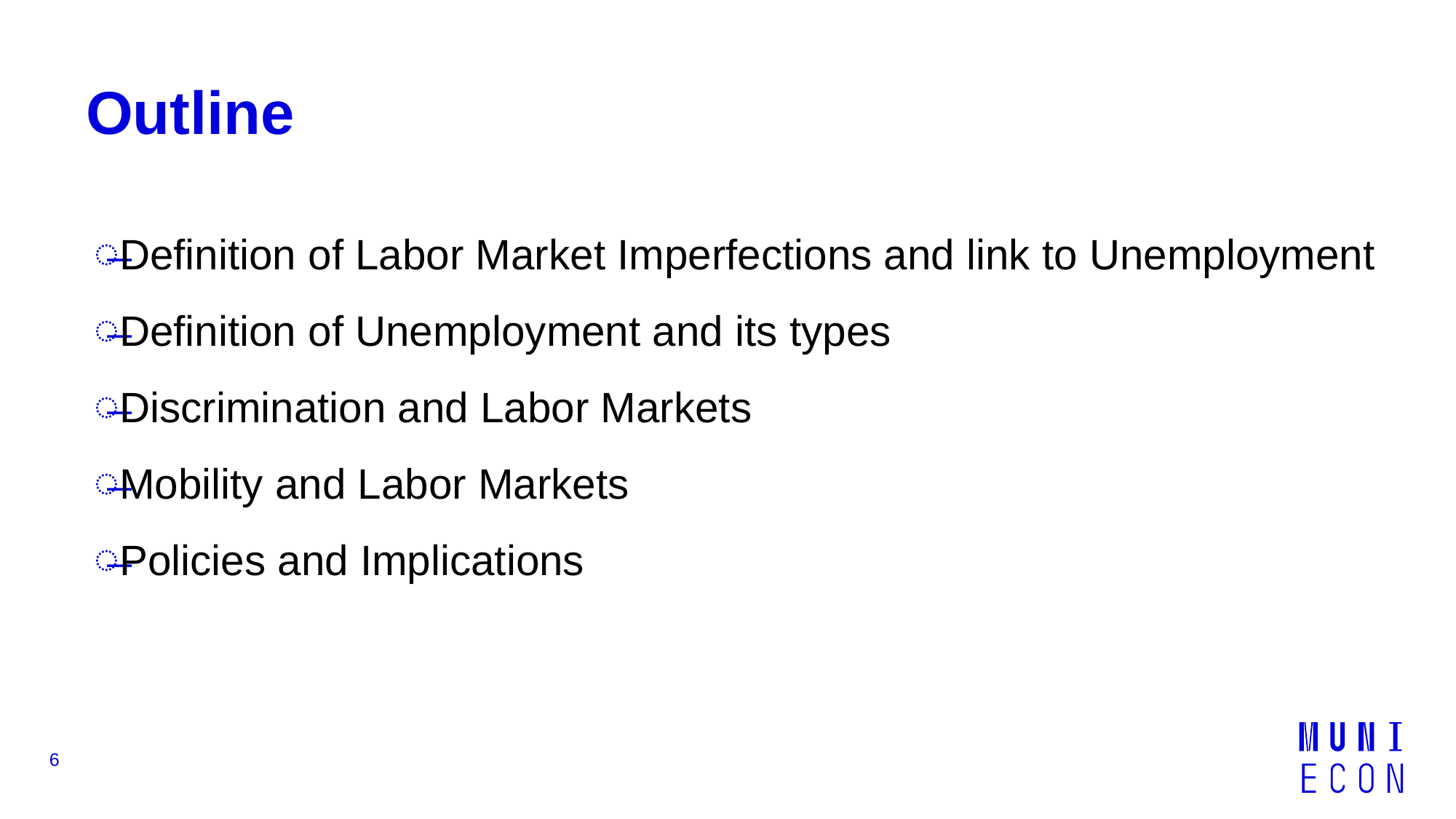

# Outline
Definition of Labor Market Imperfections and link to Unemployment
Definition of Unemployment and its types
Discrimination and Labor Markets
Mobility and Labor Markets
Policies and Implications

6